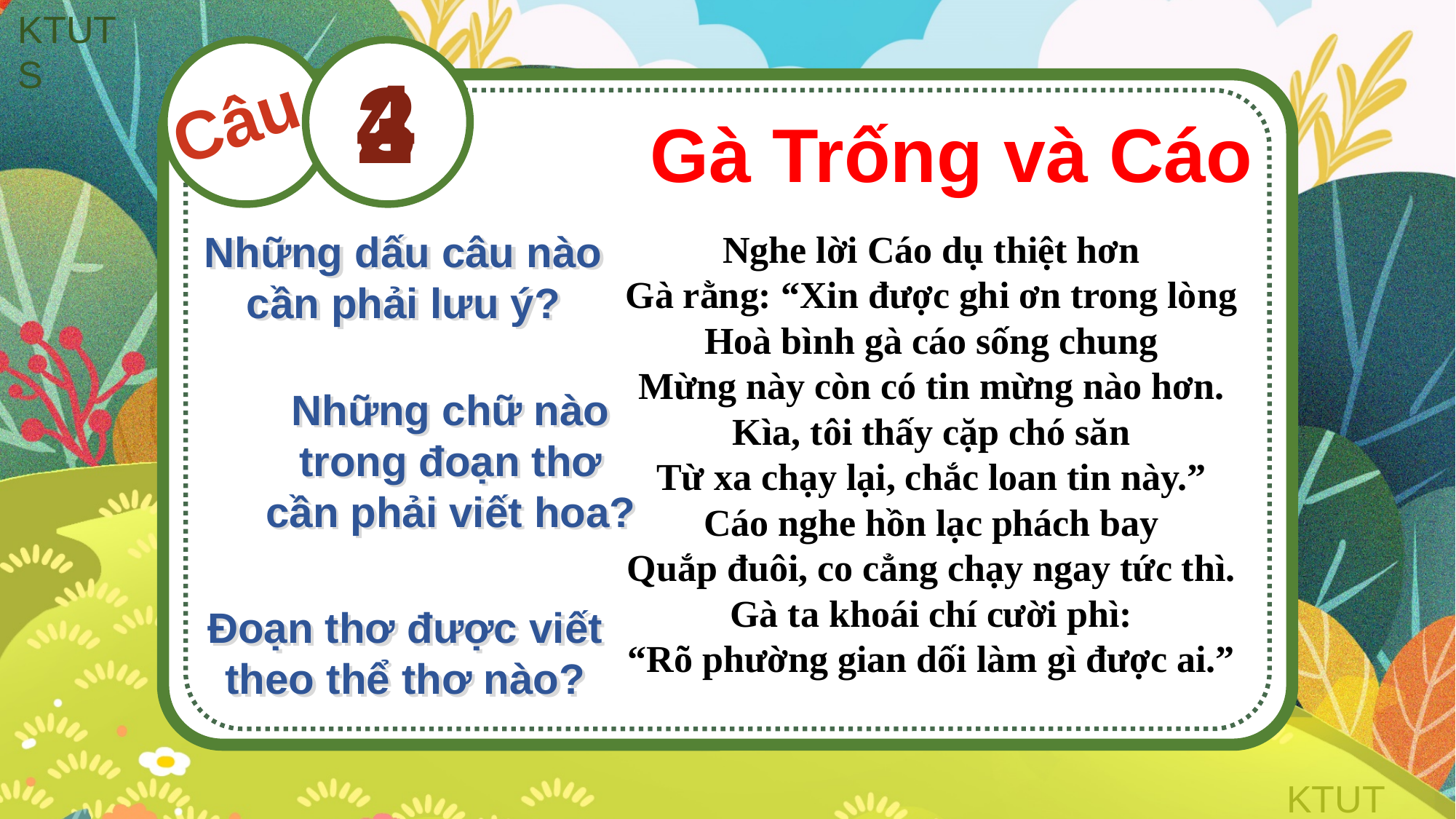

4
3
2
Câu
Gà Trống và Cáo
Những dấu câu nào
cần phải lưu ý?
Những dấu câu nào
cần phải lưu ý?
Nghe lời Cáo dụ thiệt hơn
Gà rằng: “Xin được ghi ơn trong lòng
Hoà bình gà cáo sống chung
Mừng này còn có tin mừng nào hơn.
Kìa, tôi thấy cặp chó săn
Từ xa chạy lại, chắc loan tin này.”
Cáo nghe hồn lạc phách bay
Quắp đuôi, co cẳng chạy ngay tức thì.
Gà ta khoái chí cười phì:
“Rõ phường gian dối làm gì được ai.”

Những chữ nào trong đoạn thơ cần phải viết hoa?
Những chữ nào trong đoạn thơ cần phải viết hoa?
Đoạn thơ được viết theo thể thơ nào?
Đoạn thơ được viết theo thể thơ nào?